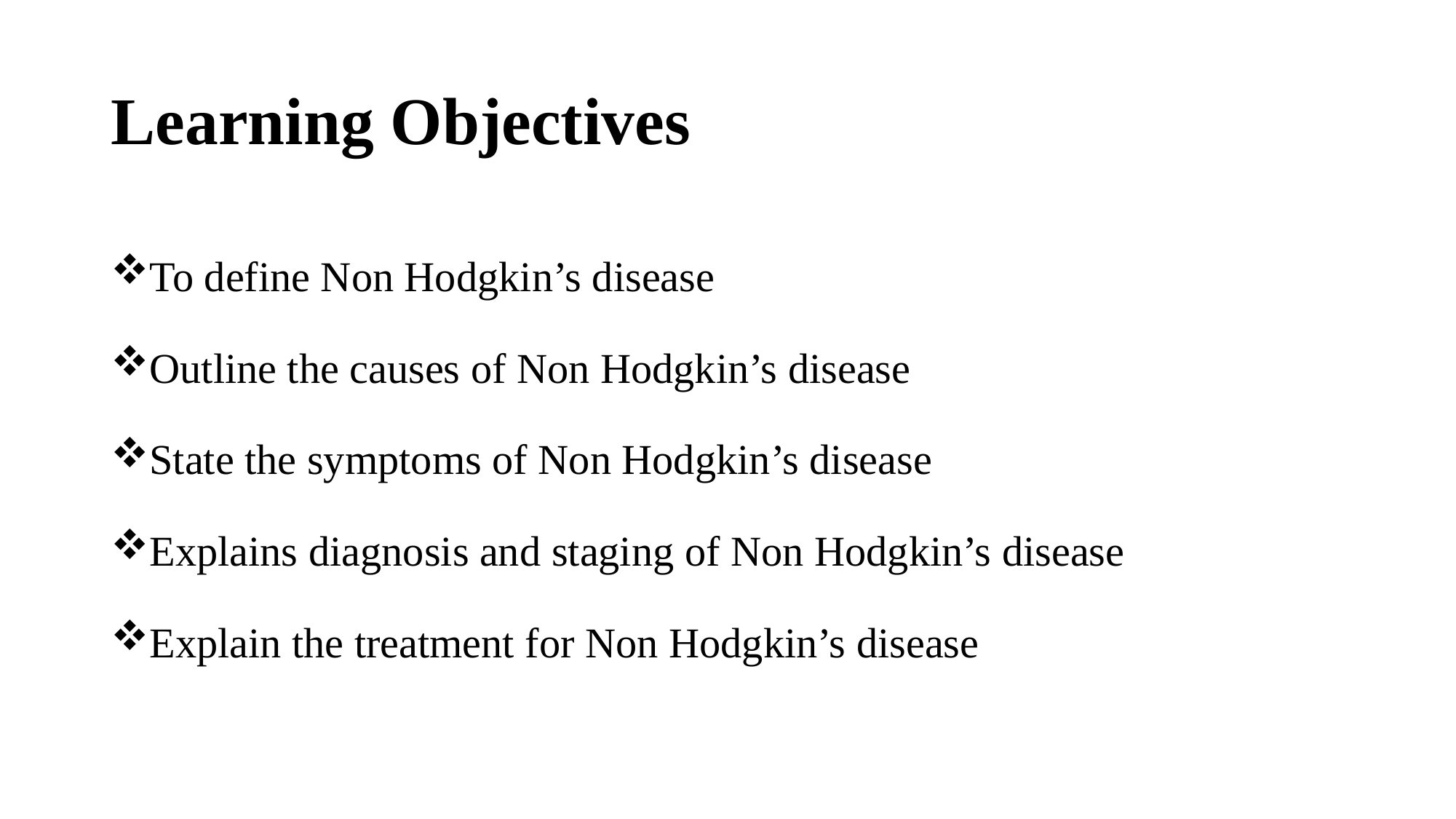

# Learning Objectives
To define Non Hodgkin’s disease
Outline the causes of Non Hodgkin’s disease
State the symptoms of Non Hodgkin’s disease
Explains diagnosis and staging of Non Hodgkin’s disease
Explain the treatment for Non Hodgkin’s disease